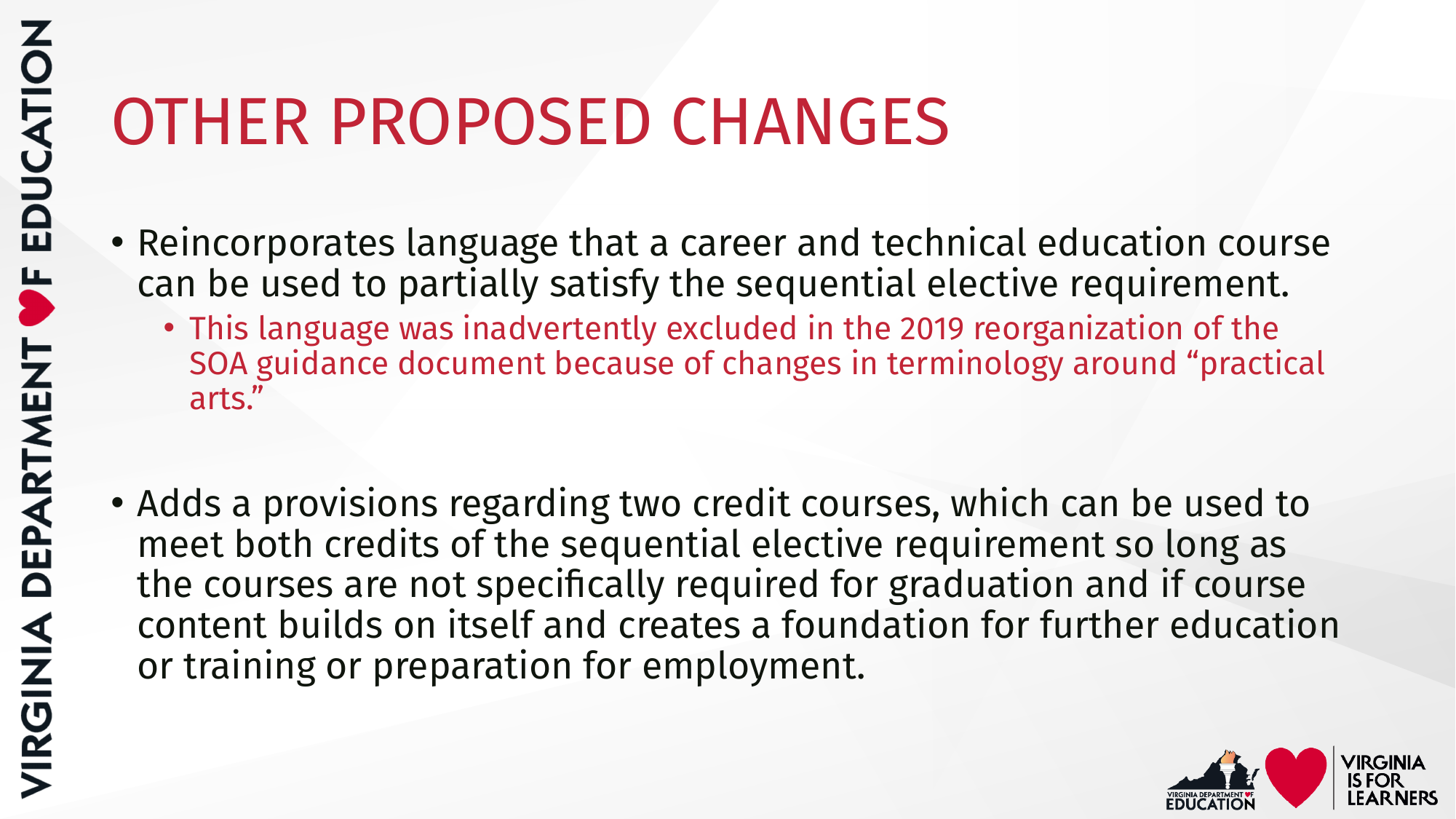

# OTHER PROPOSED CHANGES
Reincorporates language that a career and technical education course can be used to partially satisfy the sequential elective requirement.
This language was inadvertently excluded in the 2019 reorganization of the SOA guidance document because of changes in terminology around “practical arts.”

Adds a provisions regarding two credit courses, which can be used to meet both credits of the sequential elective requirement so long as the courses are not specifically required for graduation and if course content builds on itself and creates a foundation for further education or training or preparation for employment.